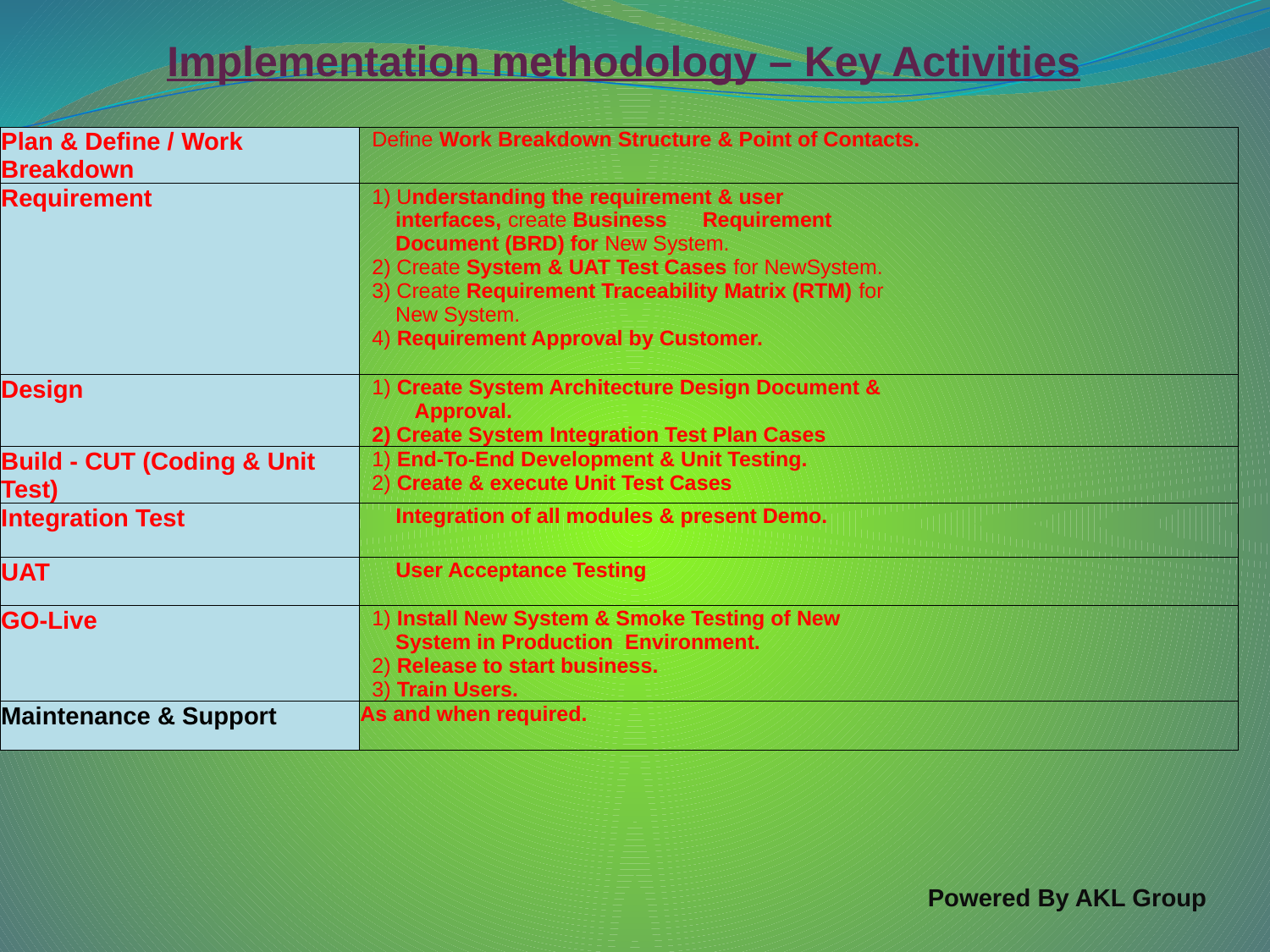

# Implementation methodology – Key Activities
| Plan & Define / Work Breakdown | Define Work Breakdown Structure & Point of Contacts. |
| --- | --- |
| Requirement | 1) Understanding the requirement & user interfaces, create Business Requirement Document (BRD) for New System. 2) Create System & UAT Test Cases for NewSystem. 3) Create Requirement Traceability Matrix (RTM) for New System. 4) Requirement Approval by Customer. |
| Design | 1) Create System Architecture Design Document & Approval. 2) Create System Integration Test Plan Cases |
| Build - CUT (Coding & Unit Test) | 1) End-To-End Development & Unit Testing. 2) Create & execute Unit Test Cases |
| Integration Test | Integration of all modules & present Demo. |
| UAT | User Acceptance Testing |
| GO-Live | 1) Install New System & Smoke Testing of New System in Production Environment. 2) Release to start business. 3) Train Users. |
| Maintenance & Support | As and when required. |

Powered By AKL Group